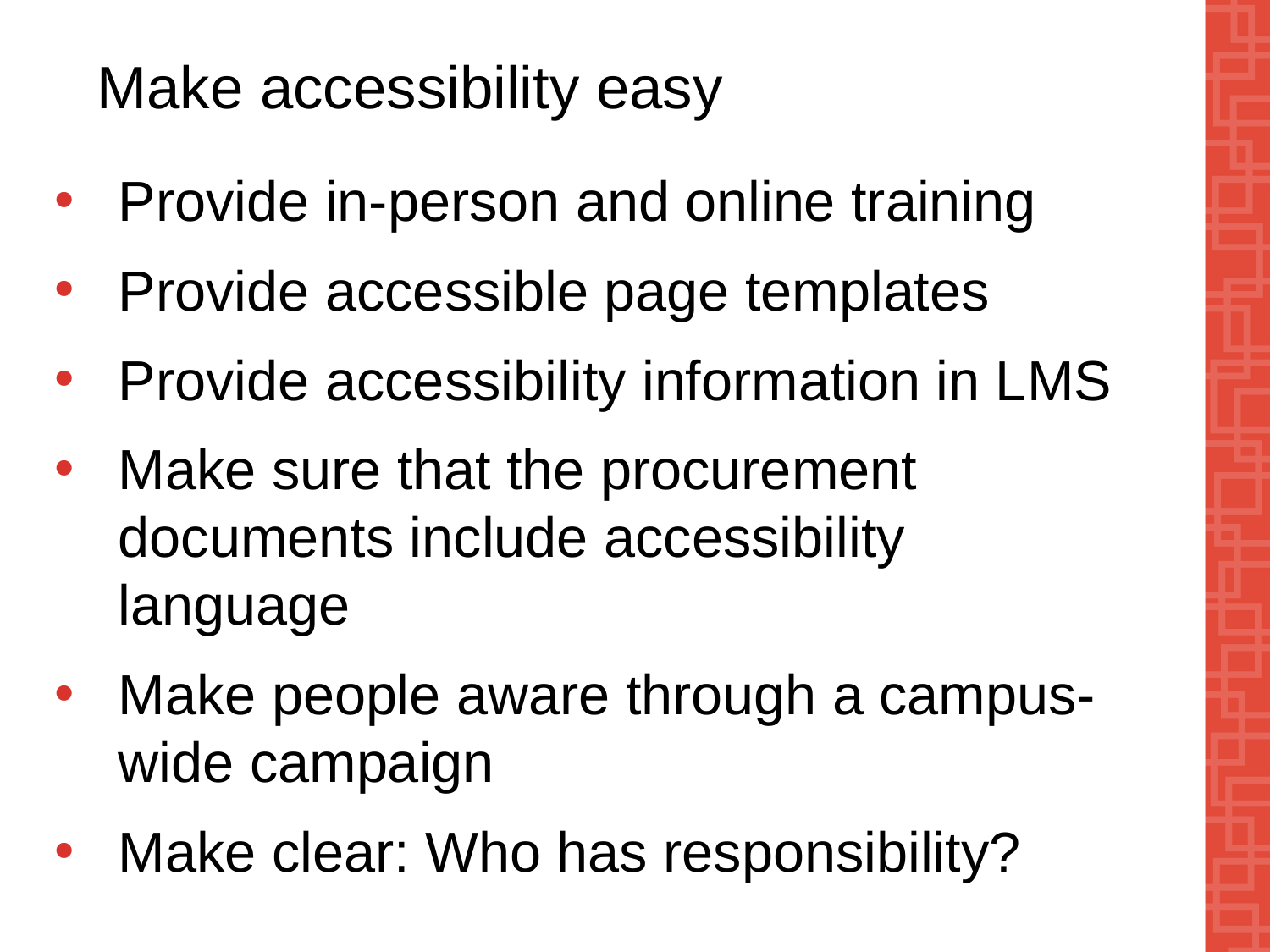

# Make accessibility easy
Provide in-person and online training
Provide accessible page templates
Provide accessibility information in LMS
Make sure that the procurement documents include accessibility language
Make people aware through a campus-wide campaign
Make clear: Who has responsibility?